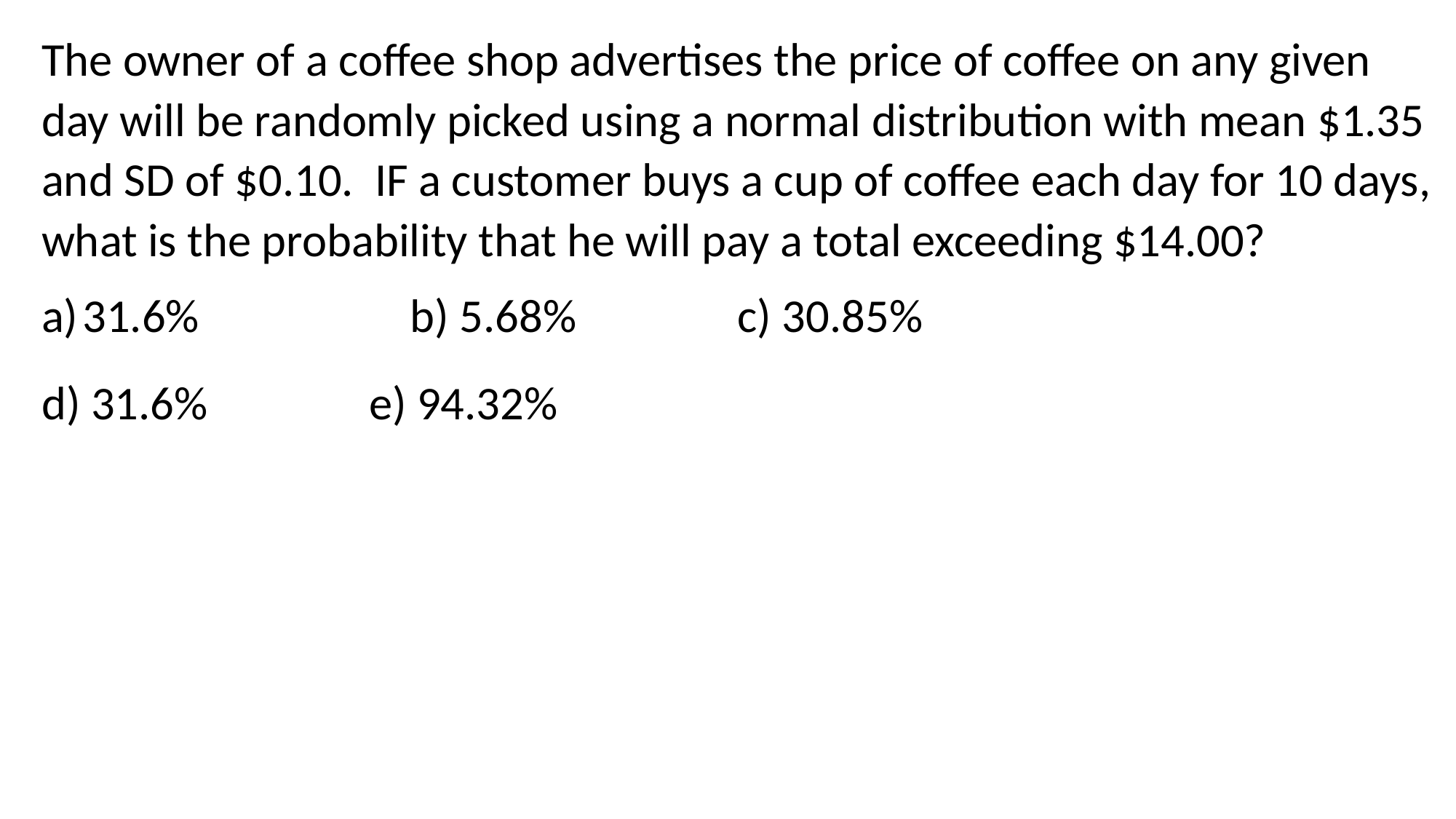

The owner of a coffee shop advertises the price of coffee on any given day will be randomly picked using a normal distribution with mean $1.35 and SD of $0.10.  IF a customer buys a cup of coffee each day for 10 days, what is the probability that he will pay a total exceeding $14.00?
31.6%		b) 5.68%		c) 30.85%
d) 31.6%		e) 94.32%